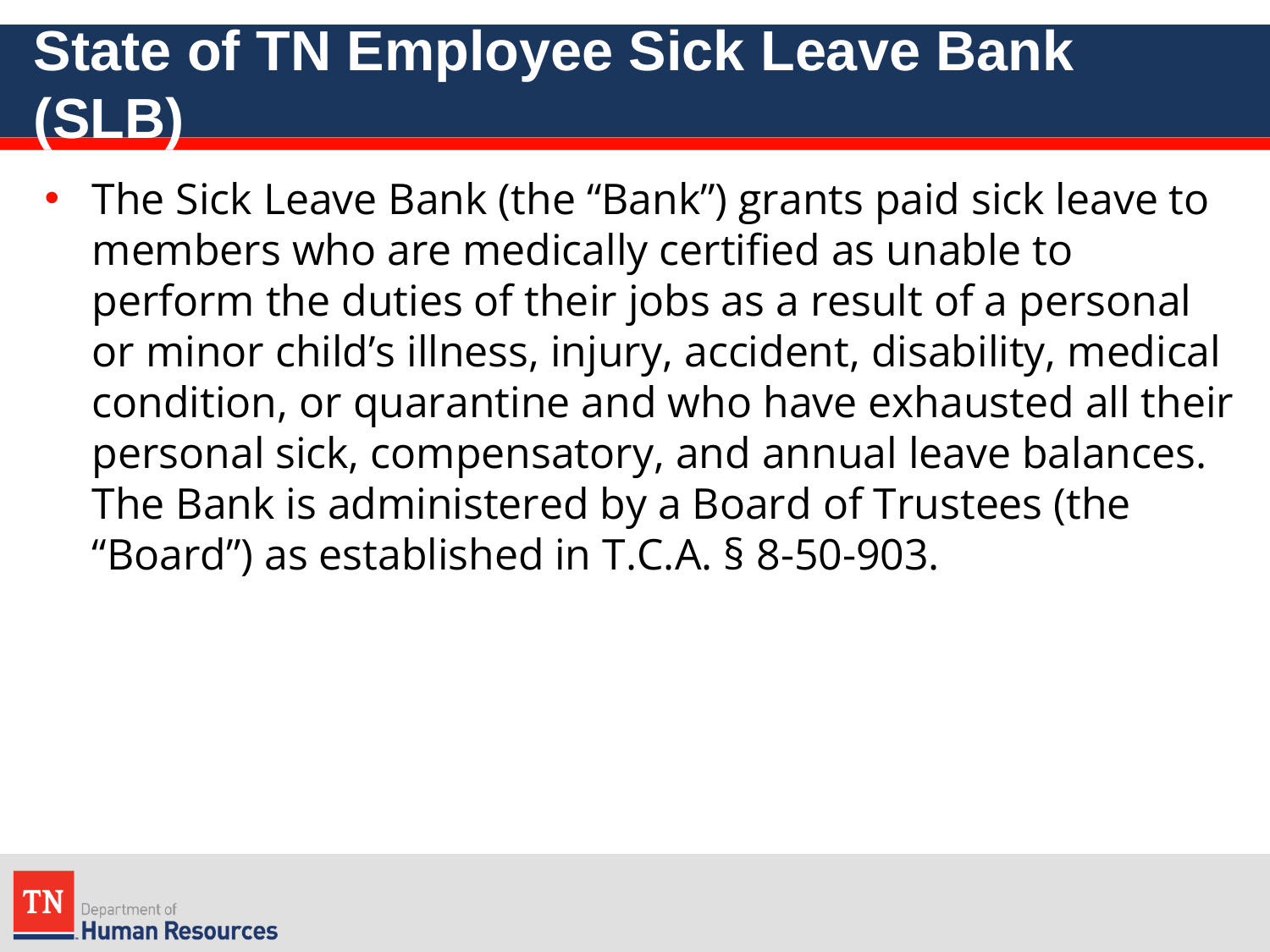

# State of TN Employee Sick Leave Bank (SLB)
The Sick Leave Bank (the “Bank”) grants paid sick leave to members who are medically certified as unable to perform the duties of their jobs as a result of a personal or minor child’s illness, injury, accident, disability, medical condition, or quarantine and who have exhausted all their personal sick, compensatory, and annual leave balances. The Bank is administered by a Board of Trustees (the “Board”) as established in T.C.A. § 8-50-903.